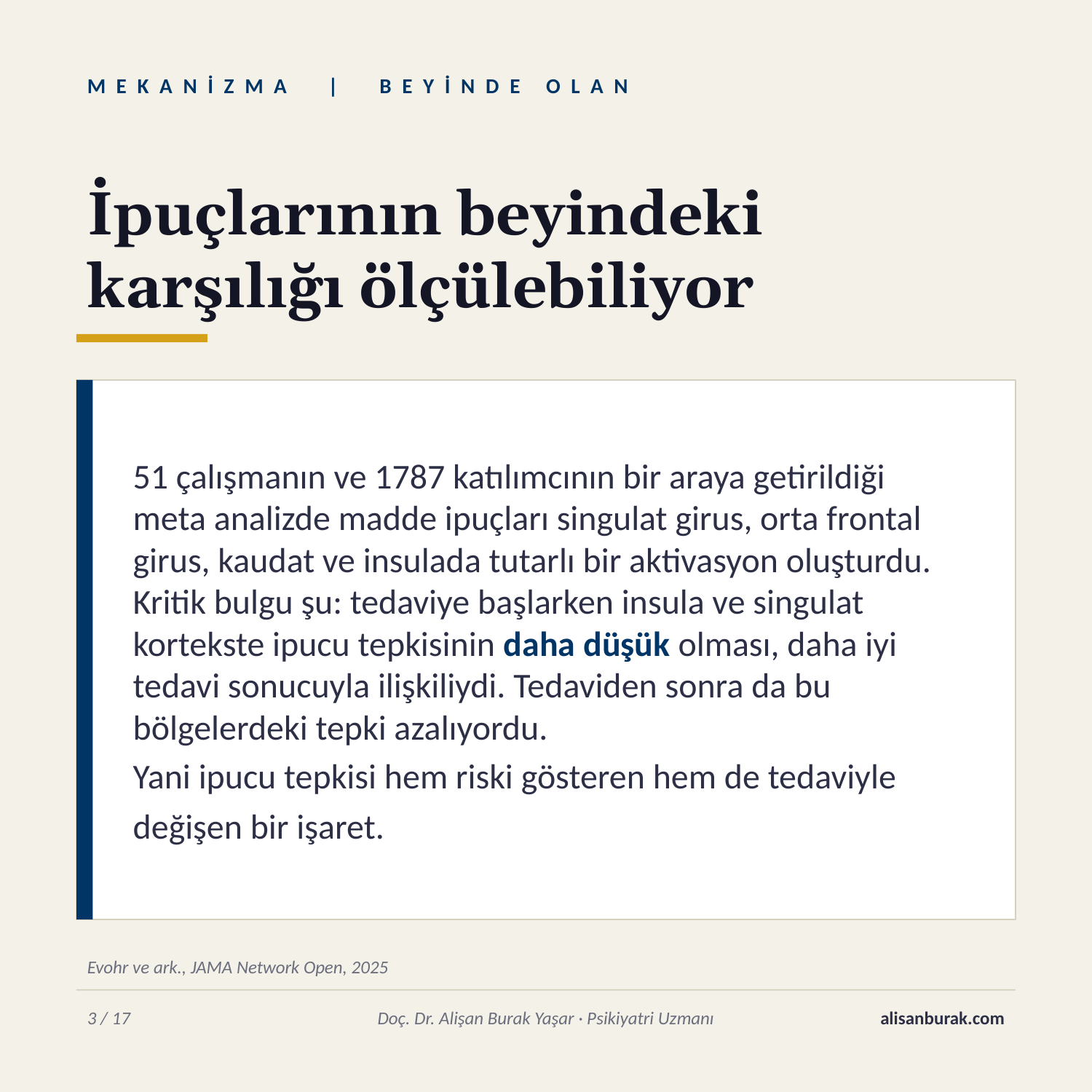

MEKANİZMA  |  BEYİNDE OLAN
İpuçlarının beyindeki
karşılığı ölçülebiliyor

51 çalışmanın ve 1787 katılımcının bir araya getirildiği meta analizde madde ipuçları singulat girus, orta frontal girus, kaudat ve insulada tutarlı bir aktivasyon oluşturdu.
Kritik bulgu şu: tedaviye başlarken insula ve singulat kortekste ipucu tepkisinin daha düşük olması, daha iyi tedavi sonucuyla ilişkiliydi. Tedaviden sonra da bu bölgelerdeki tepki azalıyordu.
Yani ipucu tepkisi hem riski gösteren hem de tedaviyle değişen bir işaret.
Evohr ve ark., JAMA Network Open, 2025

3 / 17
Doç. Dr. Alişan Burak Yaşar · Psikiyatri Uzmanı
alisanburak.com